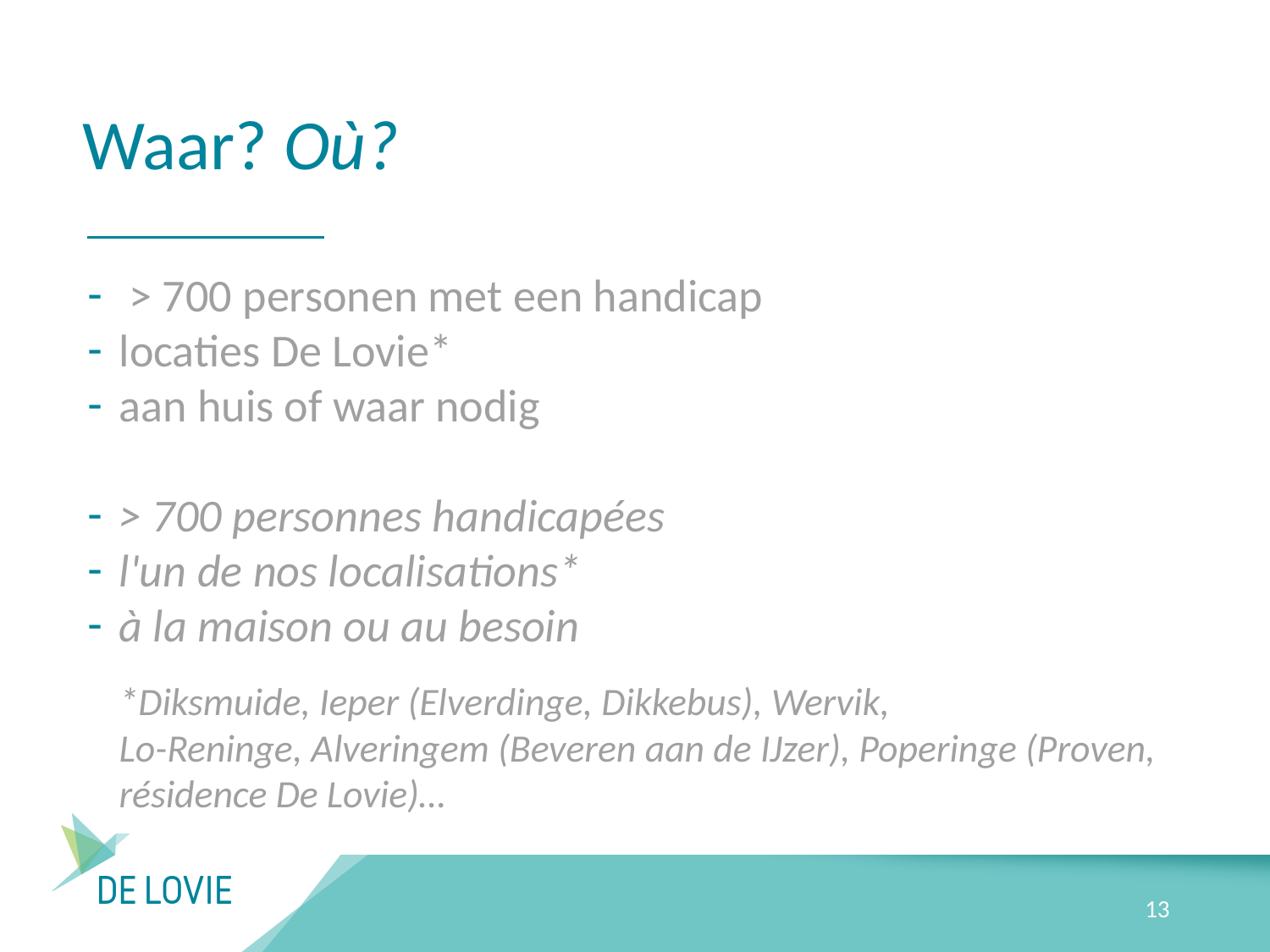

# Waar? Où?
 > 700 personen met een handicap
locaties De Lovie*
aan huis of waar nodig

> 700 personnes handicapées
l'un de nos localisations*
à la maison ou au besoin
*Diksmuide, Ieper (Elverdinge, Dikkebus), Wervik,
Lo-Reninge, Alveringem (Beveren aan de IJzer), Poperinge (Proven, résidence De Lovie)…
13